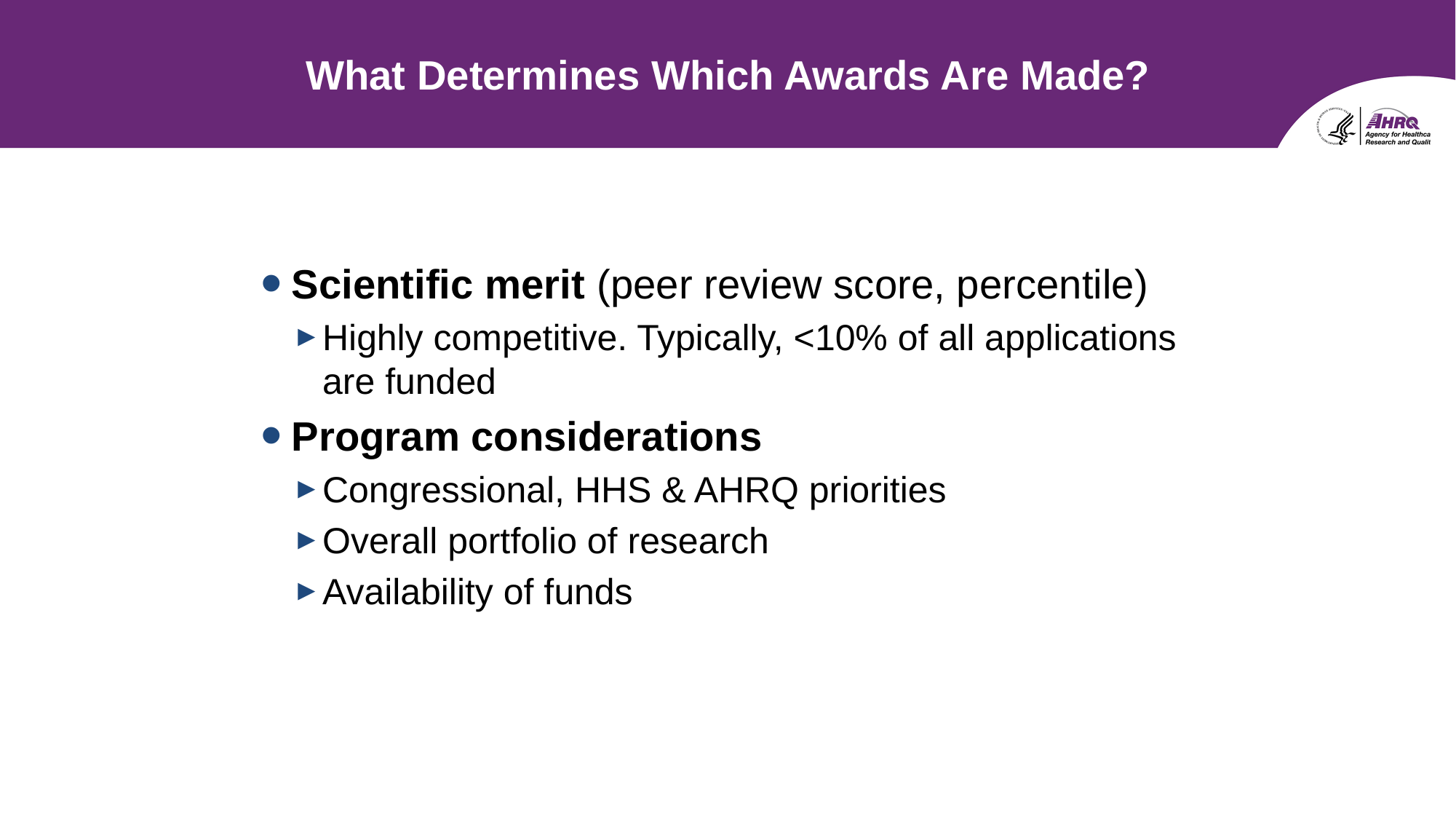

# What Determines Which Awards Are Made?
Scientific merit (peer review score, percentile)
Highly competitive. Typically, <10% of all applications are funded
Program considerations
Congressional, HHS & AHRQ priorities
Overall portfolio of research
Availability of funds